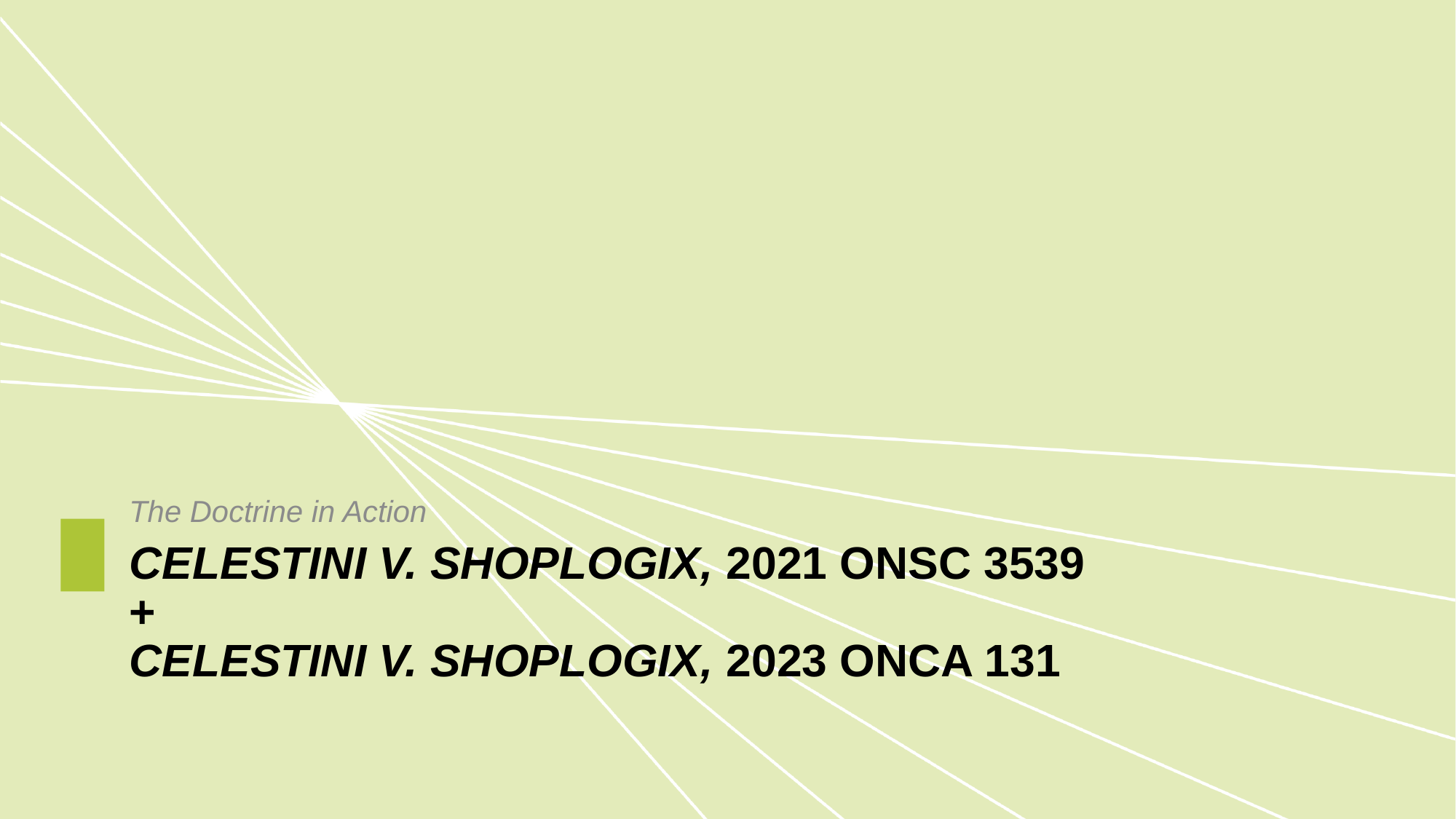

The Doctrine in Action
# Celestini v. Shoplogix, 2021 ONSC 3539 + Celestini v. Shoplogix, 2023 ONCA 131